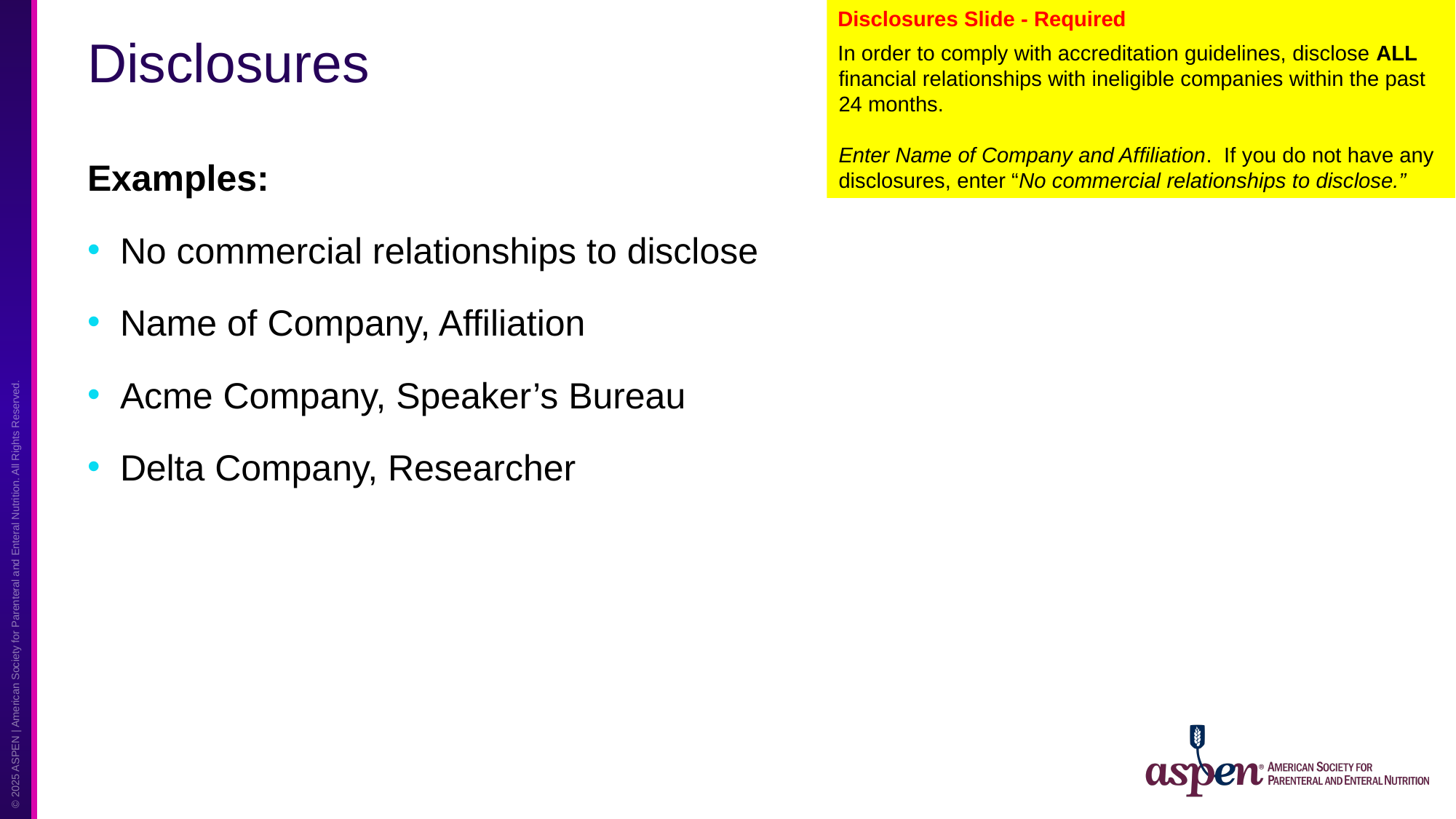

Disclosures Slide - Required
In order to comply with accreditation guidelines, disclose ALL financial relationships with ineligible companies within the past 24 months.
Enter Name of Company and Affiliation.  If you do not have any disclosures, enter “No commercial relationships to disclose.”
# Disclosures
Examples:
No commercial relationships to disclose
Name of Company, Affiliation
Acme Company, Speaker’s Bureau
Delta Company, Researcher